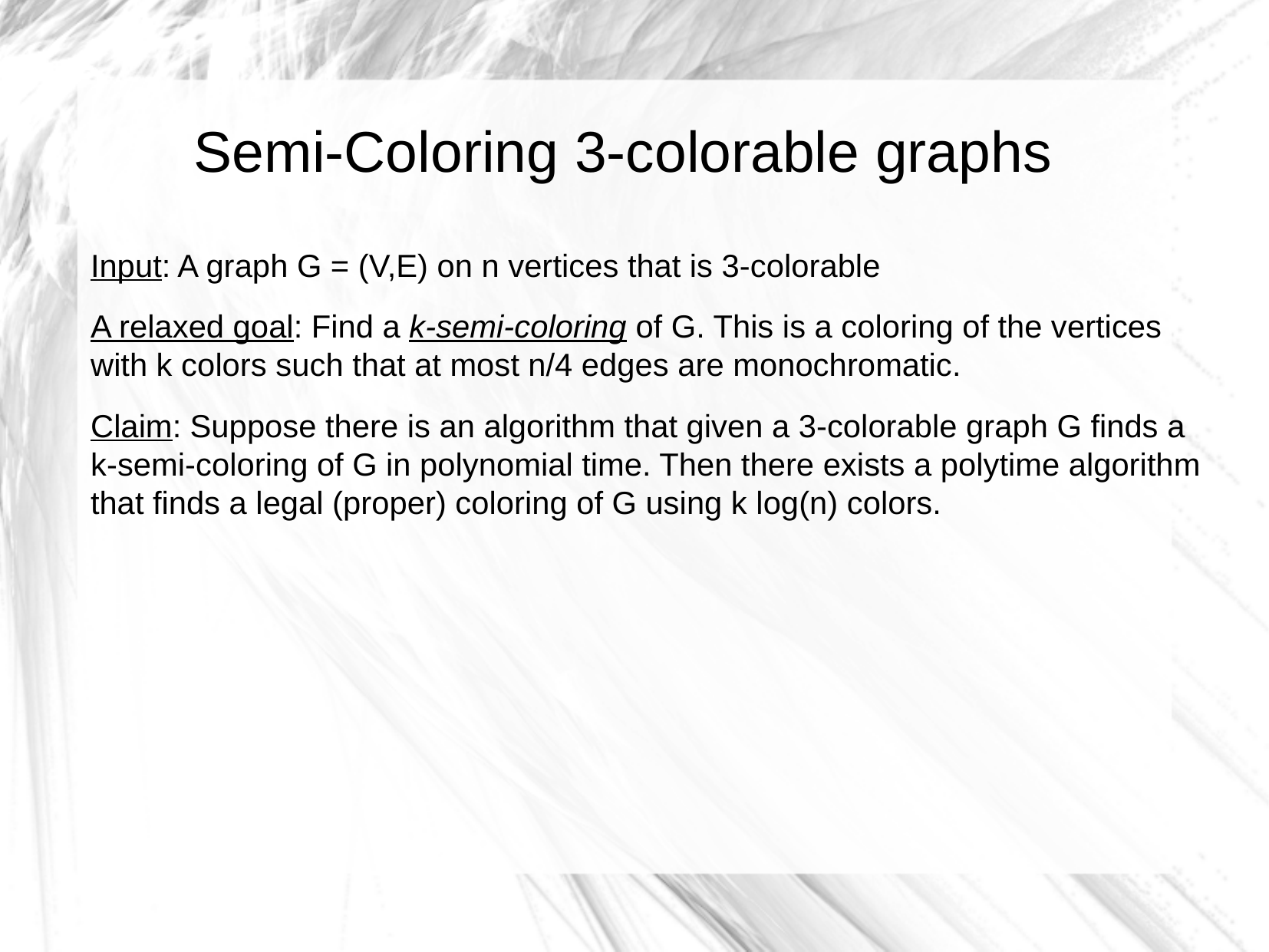

Semi-Coloring 3-colorable graphs
Input: A graph G = (V,E) on n vertices that is 3-colorable
A relaxed goal: Find a k-semi-coloring of G. This is a coloring of the vertices with k colors such that at most n/4 edges are monochromatic.
Claim: Suppose there is an algorithm that given a 3-colorable graph G finds a k-semi-coloring of G in polynomial time. Then there exists a polytime algorithm that finds a legal (proper) coloring of G using k log(n) colors.